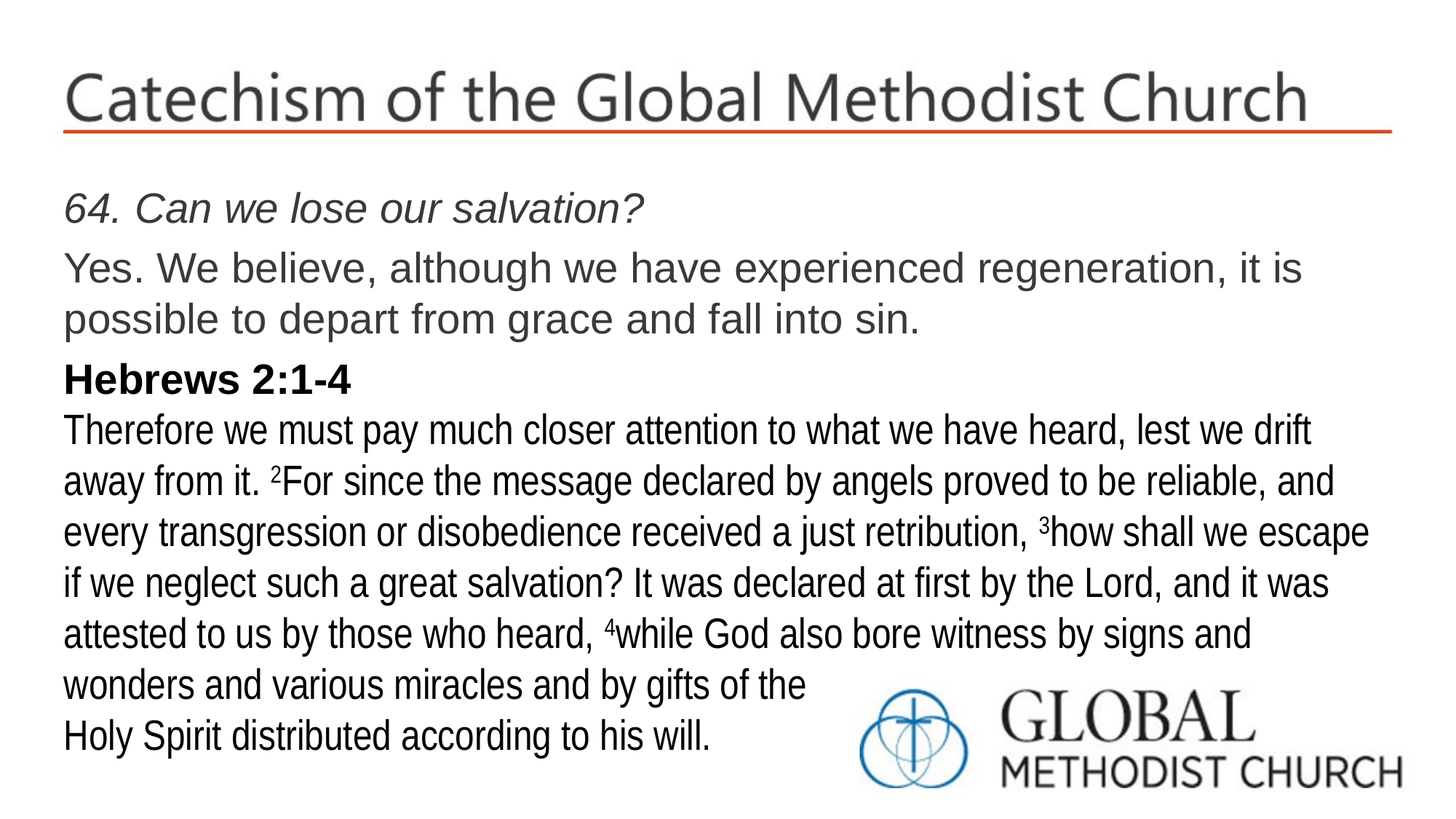

64. Can we lose our salvation?
Yes. We believe, although we have experienced regeneration, it is possible to depart from grace and fall into sin.
Hebrews 2:1-4
Therefore we must pay much closer attention to what we have heard, lest we drift away from it. 2For since the message declared by angels proved to be reliable, and every transgression or disobedience received a just retribution, 3how shall we escape if we neglect such a great salvation? It was declared at first by the Lord, and it was attested to us by those who heard, 4while God also bore witness by signs and wonders and various miracles and by gifts of the
Holy Spirit distributed according to his will.